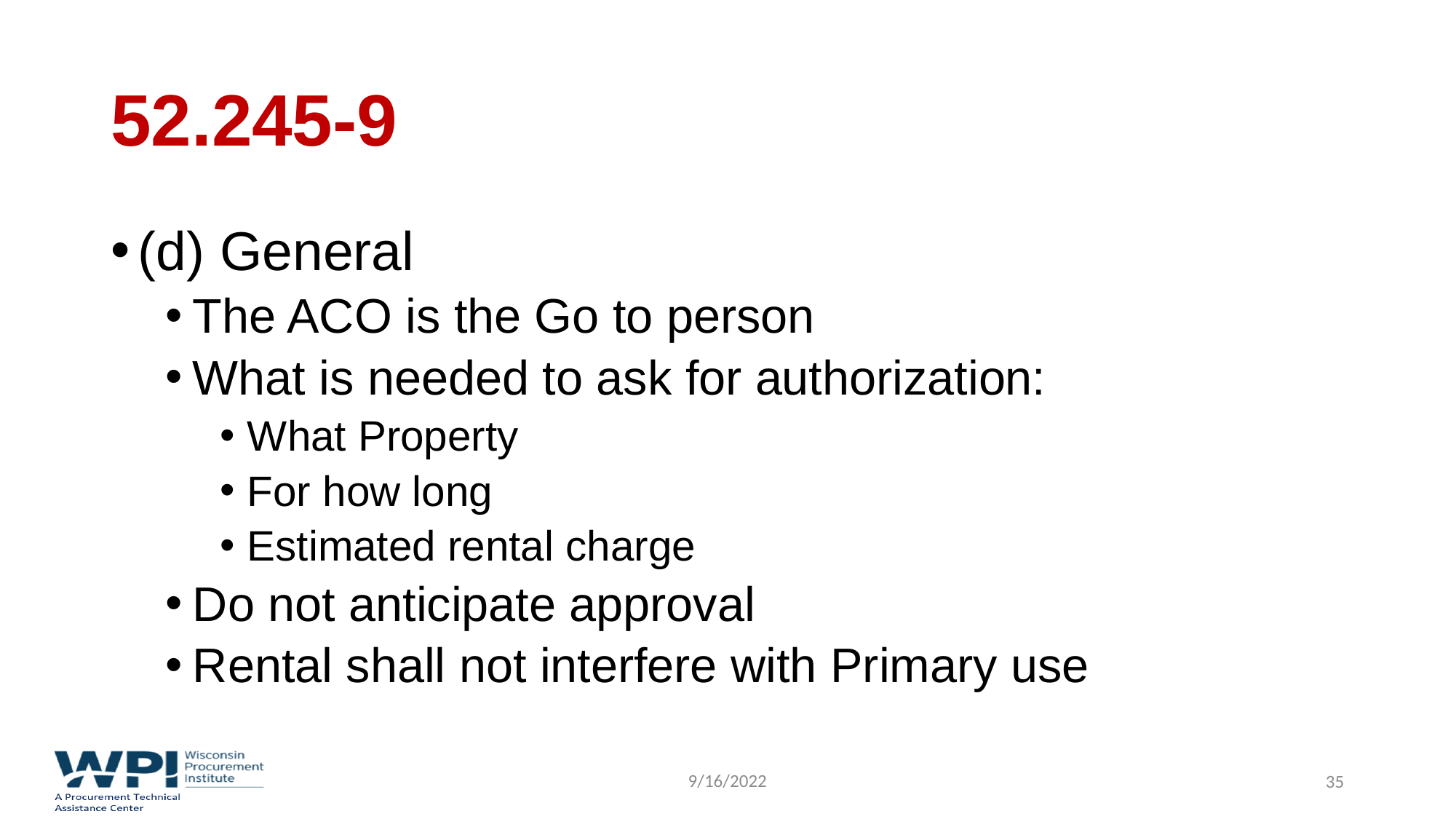

# 52.245-9
(d) General
The ACO is the Go to person
What is needed to ask for authorization:
What Property
For how long
Estimated rental charge
Do not anticipate approval
Rental shall not interfere with Primary use

9/16/2022
35